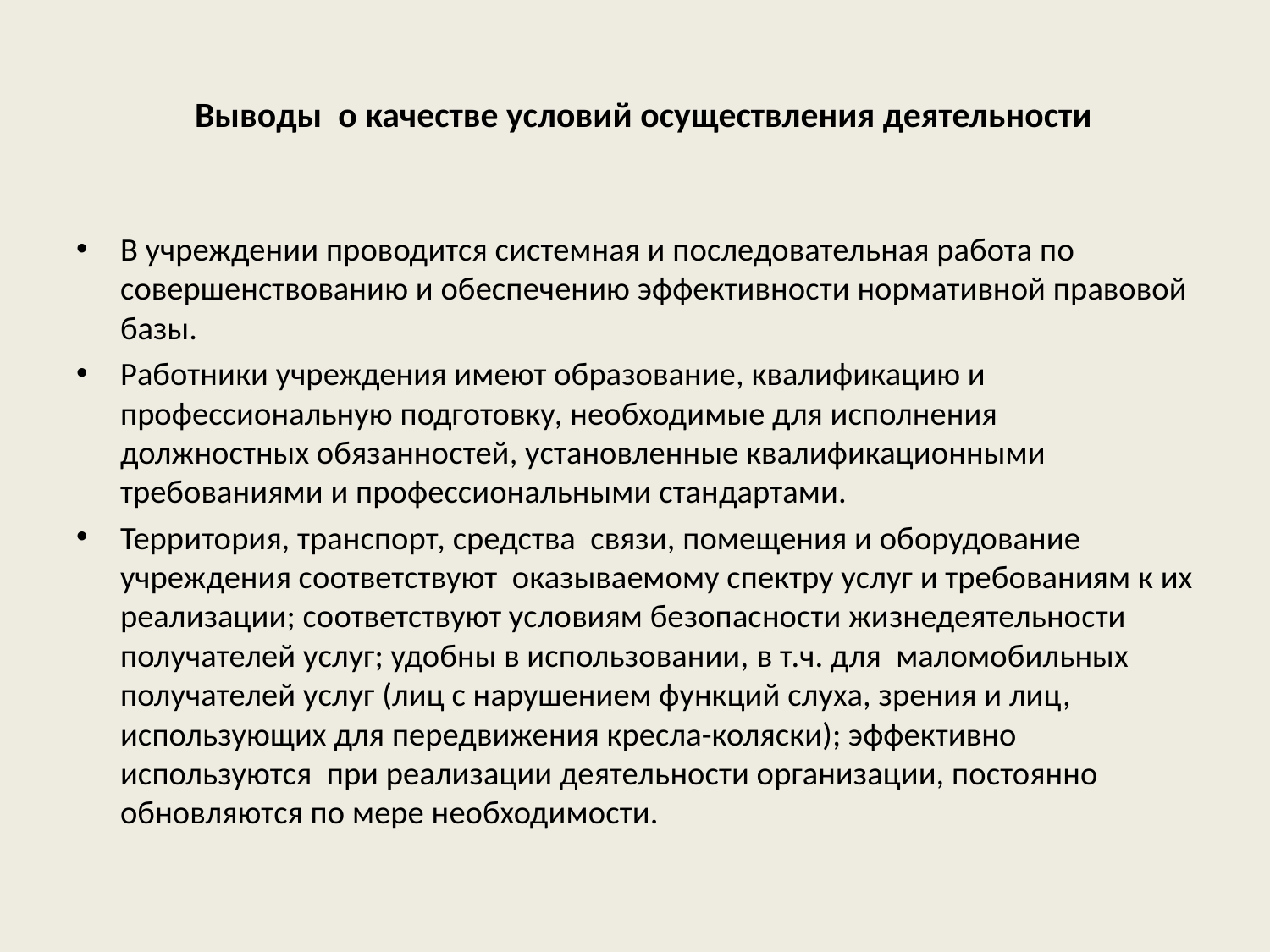

# Выводы  о качестве условий осуществления деятельности
В учреждении проводится системная и последовательная работа по совершенствованию и обеспечению эффективности нормативной правовой базы.
Работники учреждения имеют образование, квалификацию и профессиональную подготовку, необходимые для исполнения должностных обязанностей, установленные квалификационными требованиями и профессиональными стандартами.
Территория, транспорт, средства  связи, помещения и оборудование учреждения соответствуют  оказываемому спектру услуг и требованиям к их реализации; соответствуют условиям безопасности жизнедеятельности получателей услуг; удобны в использовании, в т.ч. для  маломобильных получателей услуг (лиц с нарушением функций слуха, зрения и лиц, использующих для передвижения кресла-коляски); эффективно используются  при реализации деятельности организации, постоянно обновляются по мере необходимости.